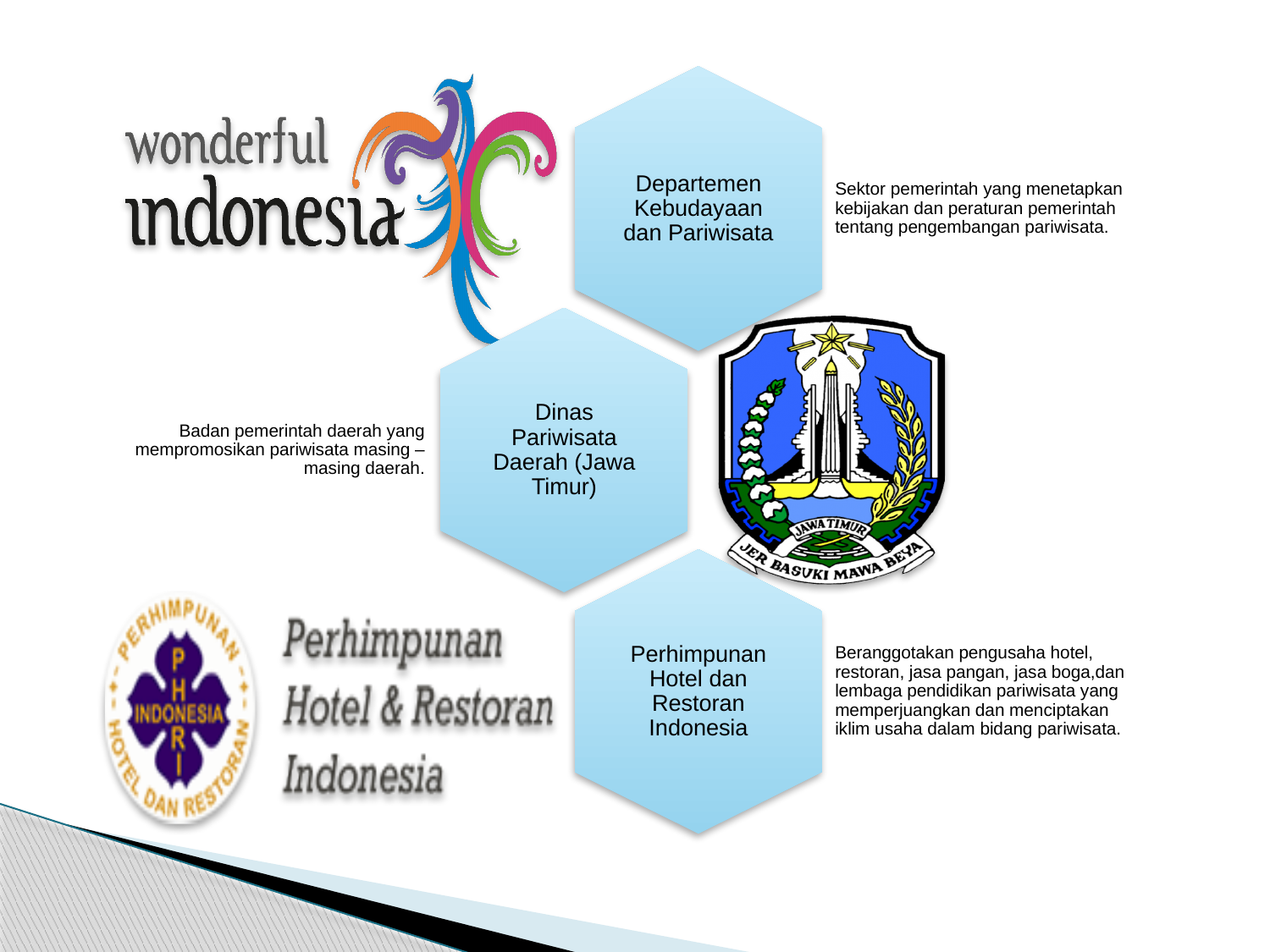

Departemen Kebudayaan dan Pariwisata
Sektor pemerintah yang menetapkan kebijakan dan peraturan pemerintah tentang pengembangan pariwisata.

Dinas Pariwisata Daerah (Jawa Timur)
Badan pemerintah daerah yang mempromosikan pariwisata masing – masing daerah.

Perhimpunan Hotel dan Restoran Indonesia
Beranggotakan pengusaha hotel, restoran, jasa pangan, jasa boga,dan lembaga pendidikan pariwisata yang memperjuangkan dan menciptakan iklim usaha dalam bidang pariwisata.